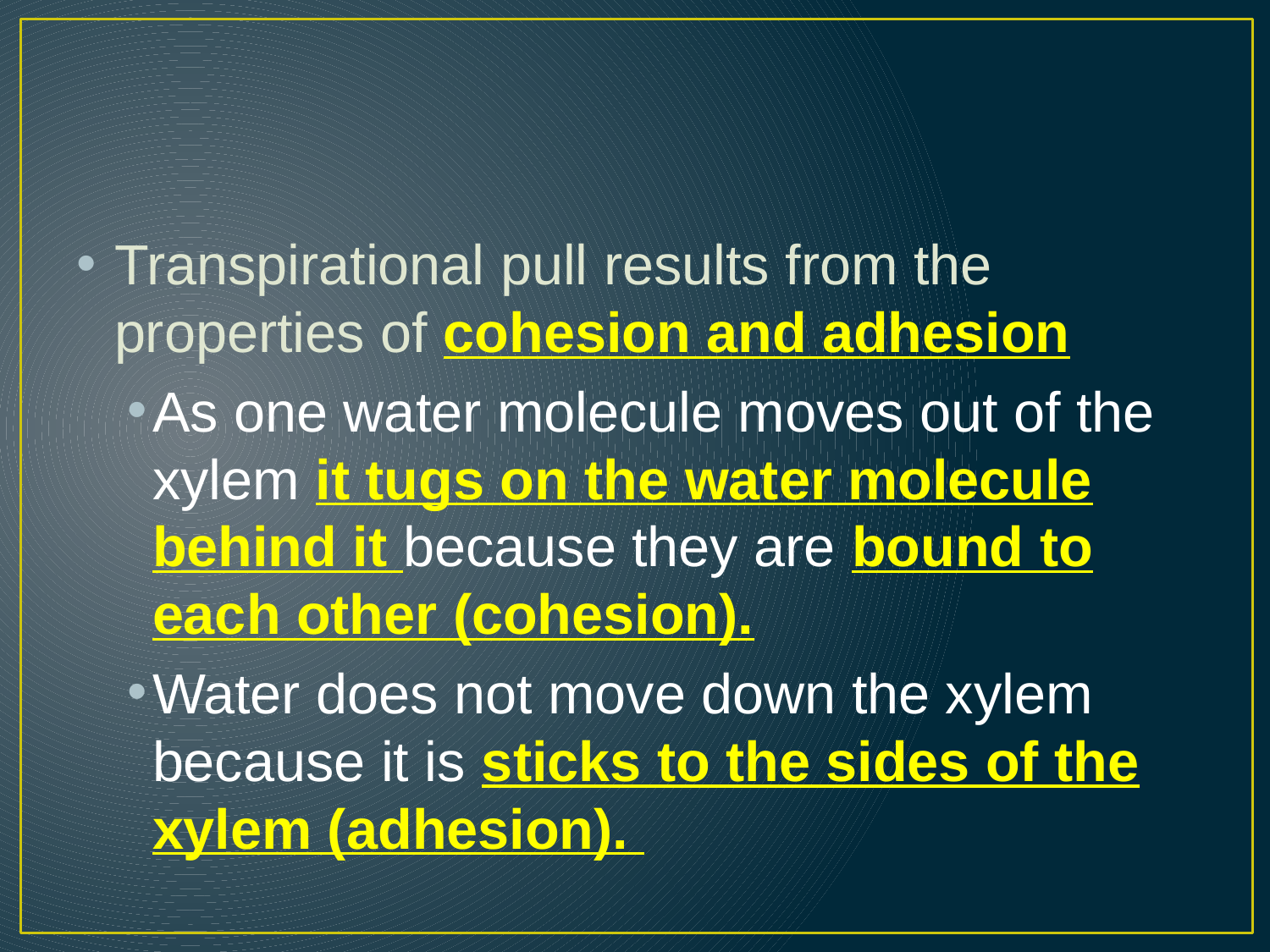

#
Transpirational pull results from the properties of cohesion and adhesion
As one water molecule moves out of the xylem it tugs on the water molecule behind it because they are bound to each other (cohesion).
Water does not move down the xylem because it is sticks to the sides of the xylem (adhesion).